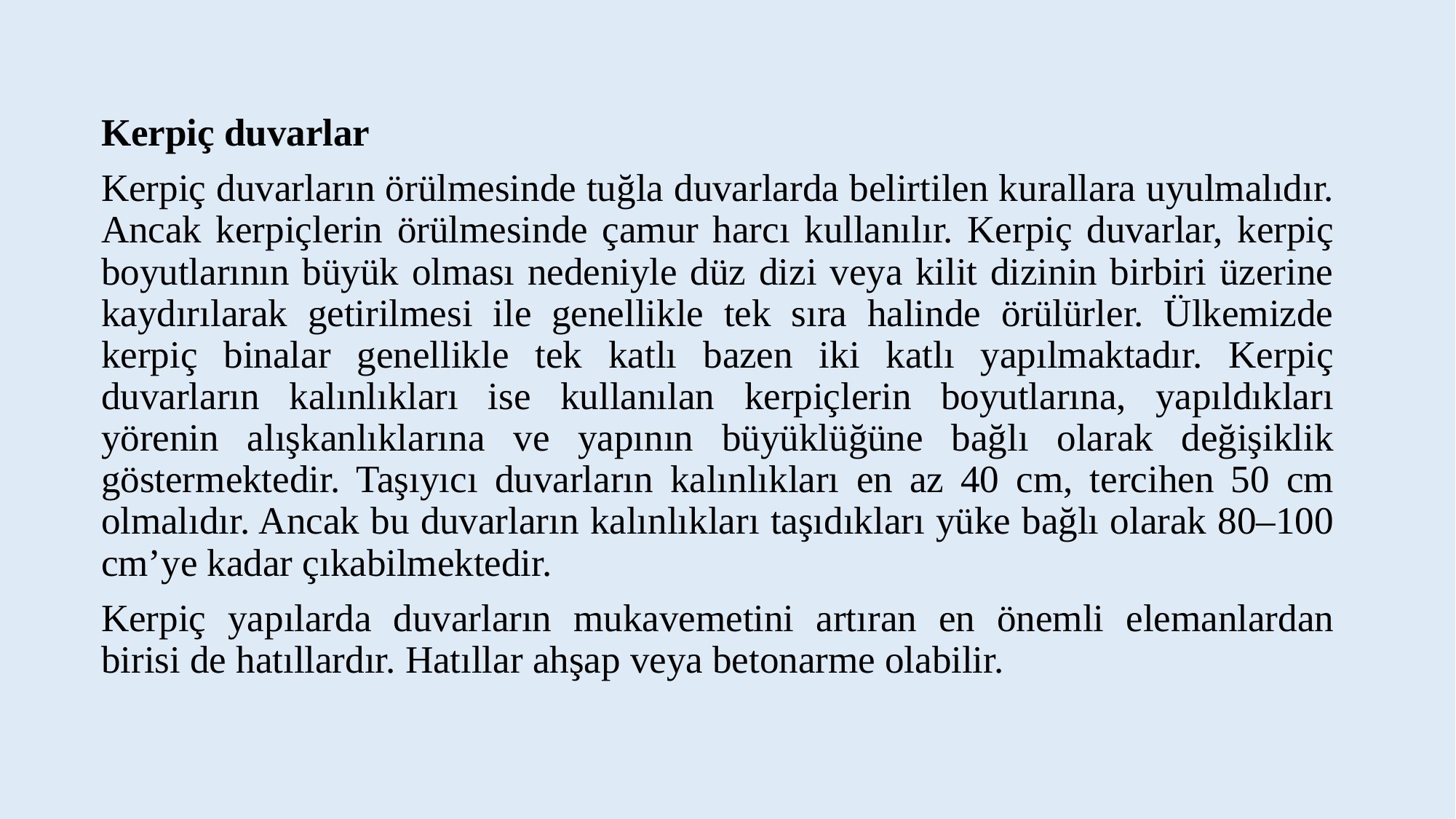

Kerpiç duvarlar
Kerpiç duvarların örülmesinde tuğla duvarlarda belirtilen kurallara uyulmalıdır. Ancak kerpiçlerin örülmesinde çamur harcı kullanılır. Kerpiç duvarlar, kerpiç boyutlarının büyük olması nedeniyle düz dizi veya kilit dizinin birbiri üzerine kaydırılarak getirilmesi ile genellikle tek sıra halinde örülürler. Ülkemizde kerpiç binalar genellikle tek katlı bazen iki katlı yapılmaktadır. Kerpiç duvarların kalınlıkları ise kullanılan kerpiçlerin boyutlarına, yapıldıkları yörenin alışkanlıklarına ve yapının büyüklüğüne bağlı olarak değişiklik göstermektedir. Taşıyıcı duvarların kalınlıkları en az 40 cm, tercihen 50 cm olmalıdır. Ancak bu duvarların kalınlıkları taşıdıkları yüke bağlı olarak 80–100 cm’ye kadar çıkabilmektedir.
Kerpiç yapılarda duvarların mukavemetini artıran en önemli elemanlardan birisi de hatıllardır. Hatıllar ahşap veya betonarme olabilir.